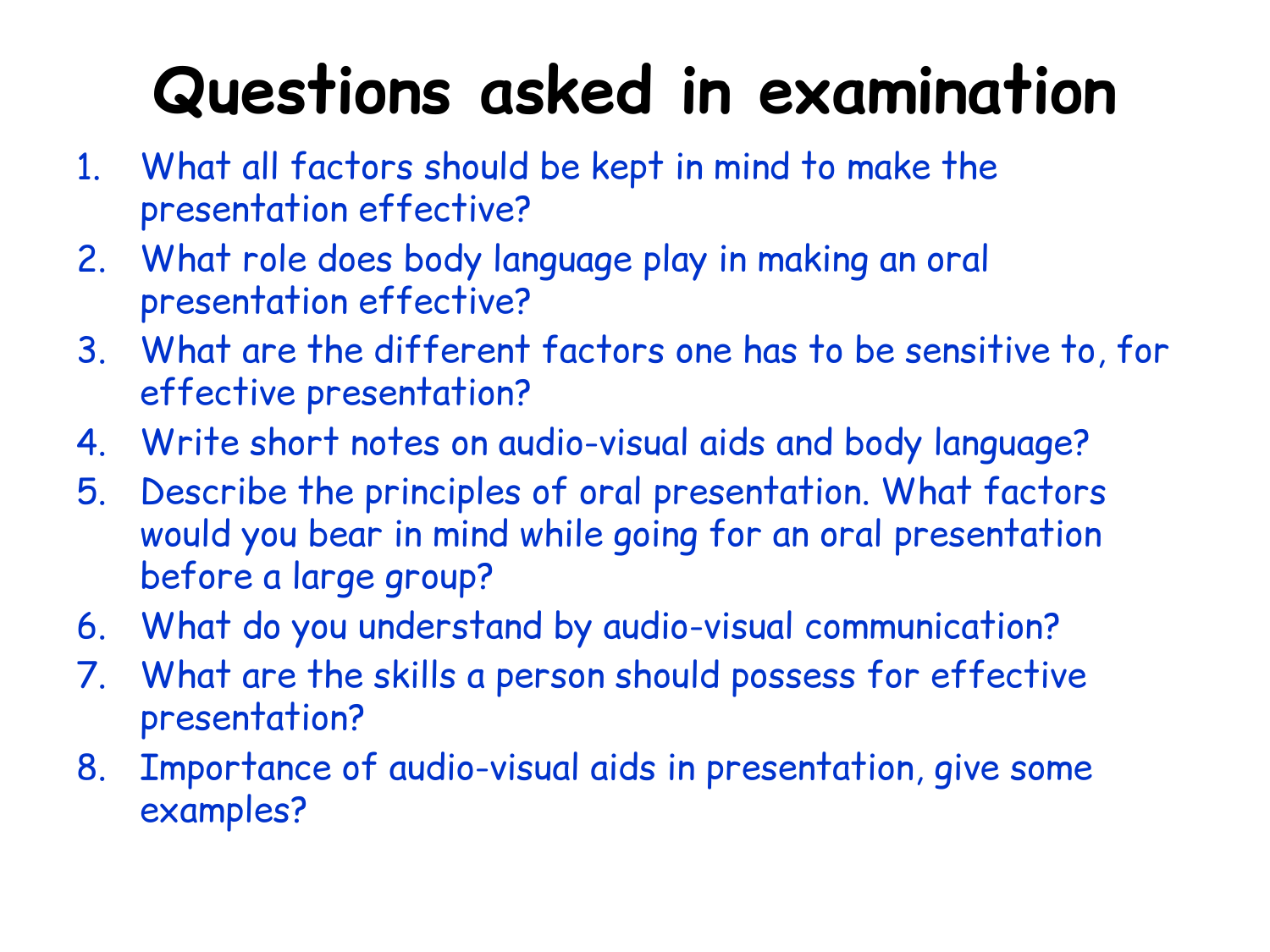

# Questions asked in examination
What all factors should be kept in mind to make the presentation effective?
What role does body language play in making an oral presentation effective?
What are the different factors one has to be sensitive to, for effective presentation?
Write short notes on audio-visual aids and body language?
Describe the principles of oral presentation. What factors would you bear in mind while going for an oral presentation before a large group?
What do you understand by audio-visual communication?
What are the skills a person should possess for effective presentation?
Importance of audio-visual aids in presentation, give some examples?